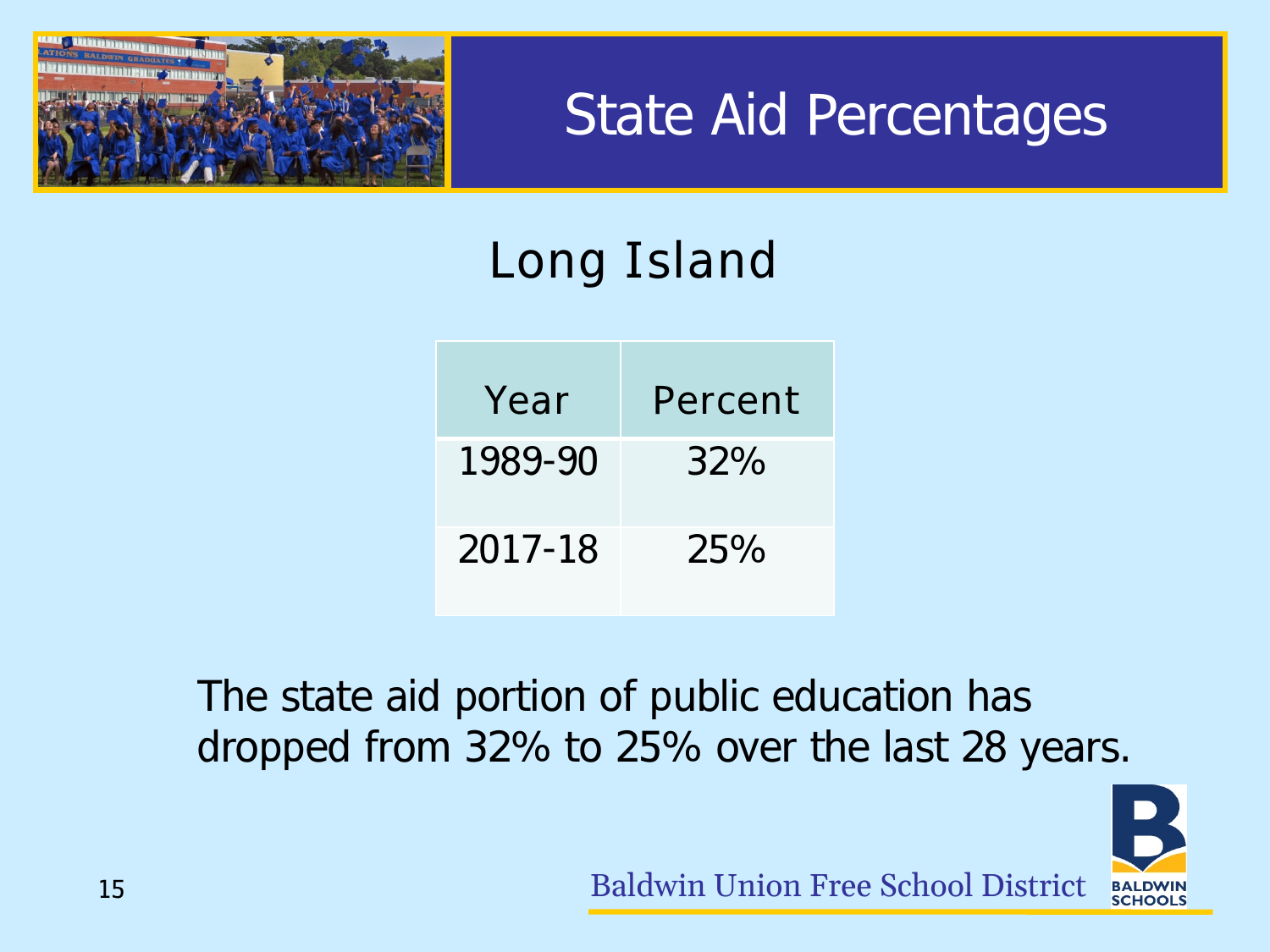

# State Aid Percentages
Long Island
| Year | Percent |
| --- | --- |
| 1989-90 | 32% |
| 2017-18 | 25% |
The state aid portion of public education has dropped from 32% to 25% over the last 28 years.

15